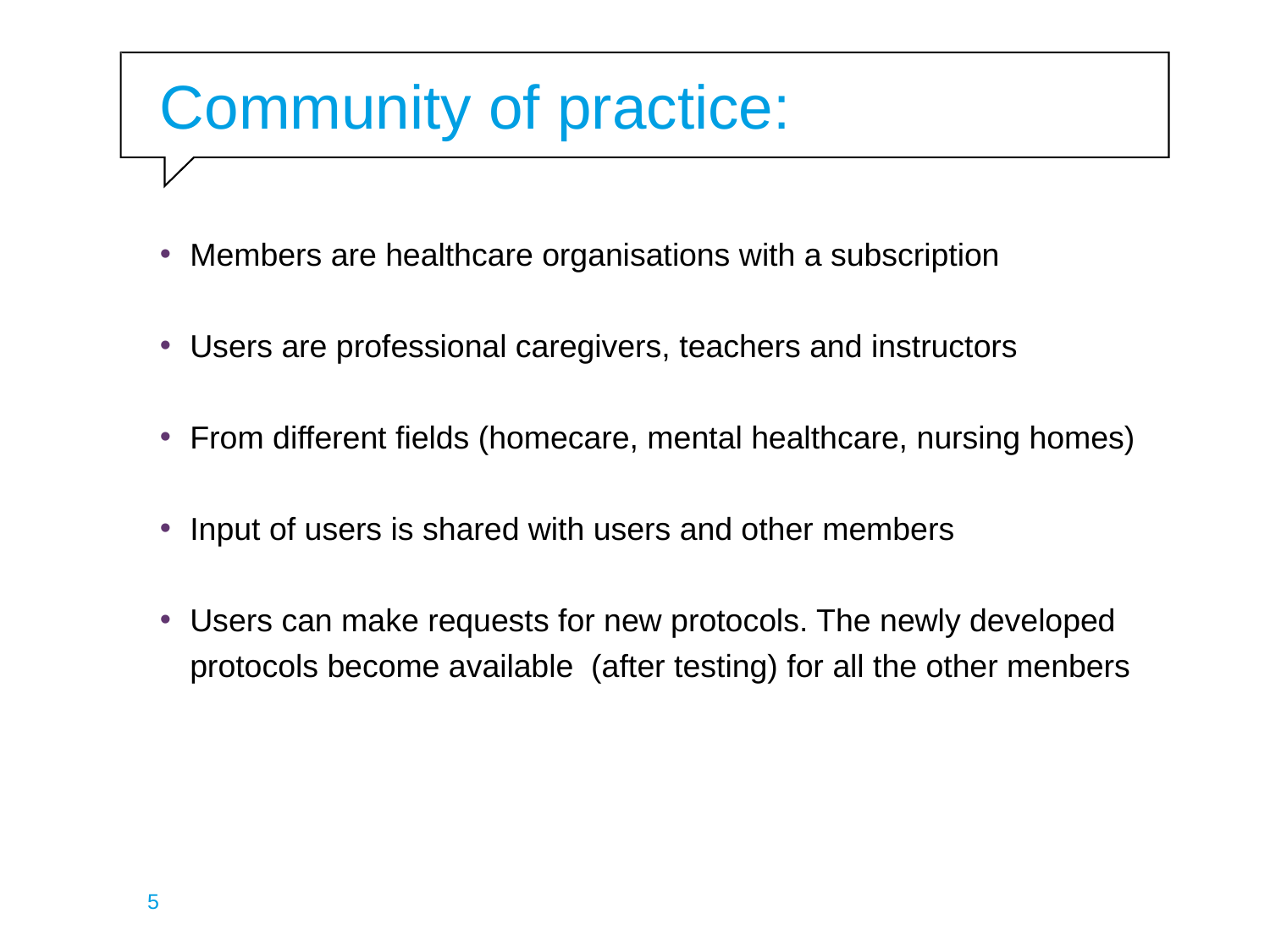

# Community of practice:
Members are healthcare organisations with a subscription

Users are professional caregivers, teachers and instructors

From different fields (homecare, mental healthcare, nursing homes)

Input of users is shared with users and other members

Users can make requests for new protocols. The newly developed protocols become available  (after testing) for all the other menbers

5